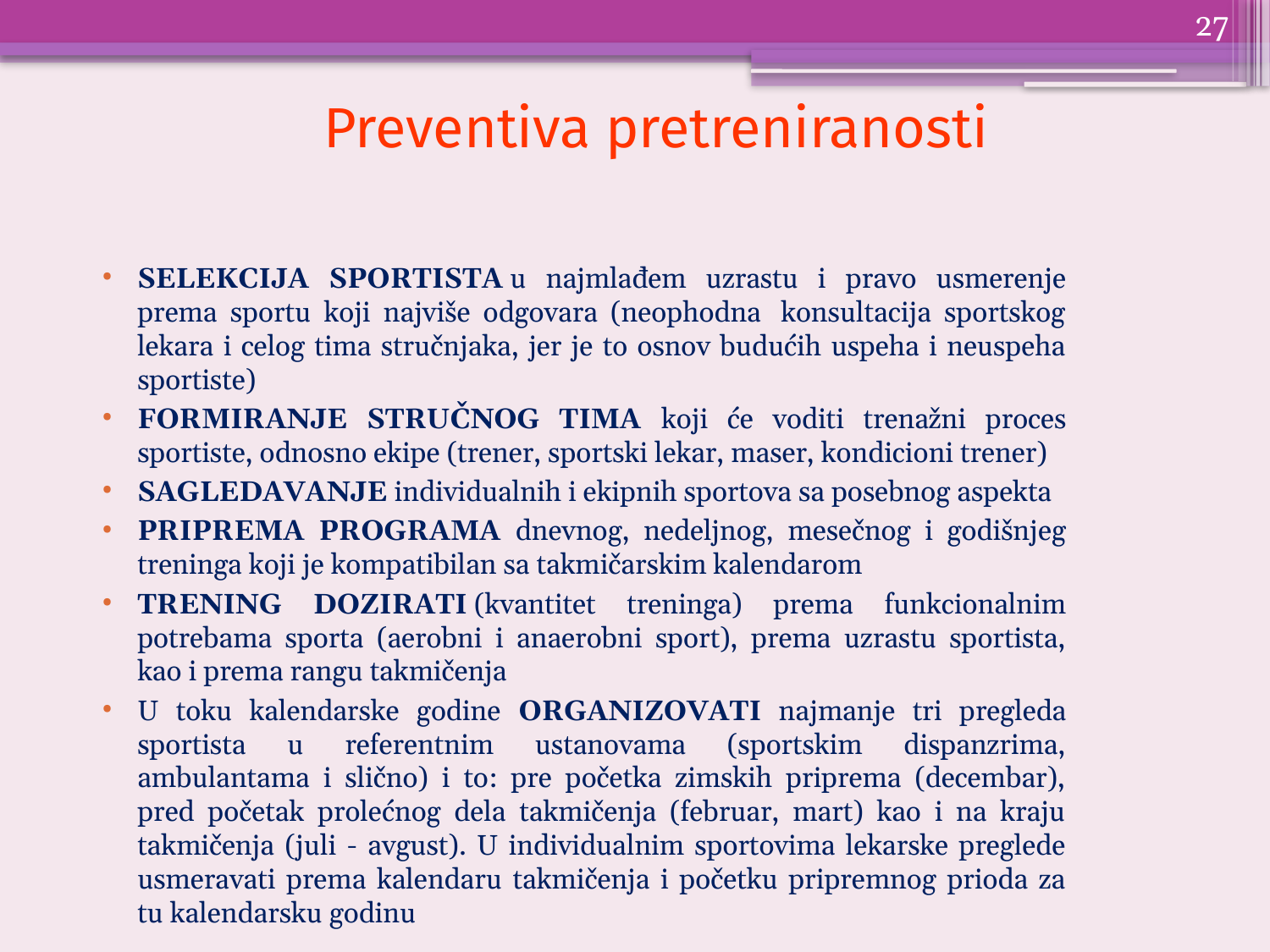

27
# Preventiva pretreniranosti
SELEKCIJA SPORTISTA u najmlađem uzrastu i pravo usmerenje prema sportu koji najviše odgovara (neophodna  konsultacija sportskog lekara i celog tima stručnjaka, jer je to osnov budućih uspeha i neuspeha sportiste)
FORMIRANJE STRUČNOG TIMA koji će voditi trenažni proces sportiste, odnosno ekipe (trener, sportski lekar, maser, kondicioni trener)
SAGLEDAVANJE individualnih i ekipnih sportova sa posebnog aspekta
PRIPREMA PROGRAMA dnevnog, nedeljnog, mesečnog i godišnjeg treninga koji je kompatibilan sa takmičarskim kalendarom
TRENING DOZIRATI (kvantitet treninga) prema funkcionalnim potrebama sporta (aerobni i anaerobni sport), prema uzrastu sportista, kao i prema rangu takmičenja
U toku kalendarske godine ORGANIZOVATI najmanje tri pregleda sportista u referentnim ustanovama (sportskim dispanzrima, ambulantama i slično) i to: pre početka zimskih priprema (decembar), pred početak prolećnog dela takmičenja (februar, mart) kao i na kraju takmičenja (juli - avgust). U individualnim sportovima lekarske preglede usmeravati prema kalendaru takmičenja i početku pripremnog prioda za tu kalendarsku godinu